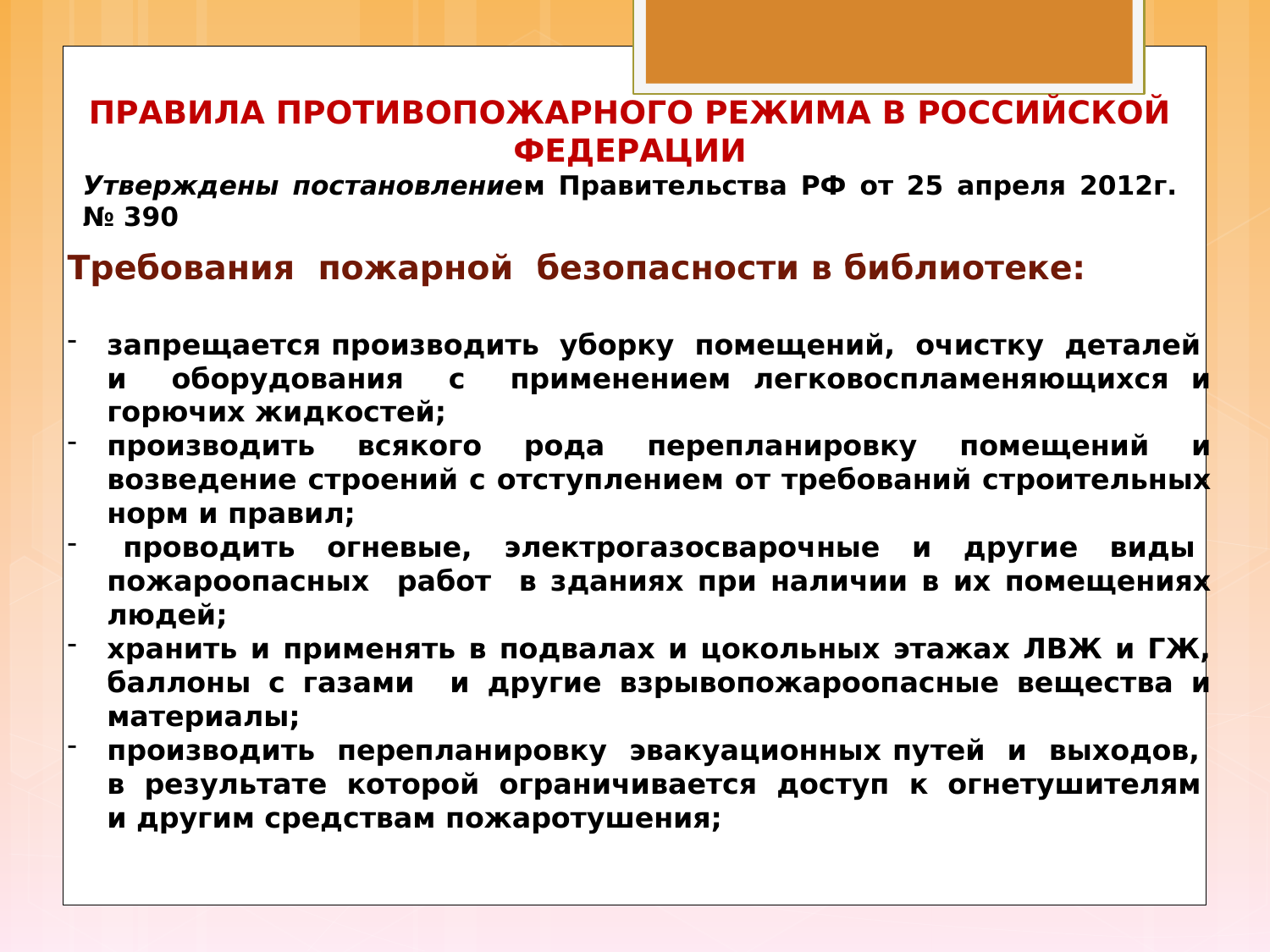

ПРАВИЛА ПРОТИВОПОЖАРНОГО РЕЖИМА В РОССИЙСКОЙ ФЕДЕРАЦИИ
Утверждены постановлением Правительства РФ от 25 апреля 2012г. № 390
Требования  пожарной  безопасности в библиотеке:

запрещается производить  уборку  помещений,  очистку  деталей  и  оборудования  с  применением легковоспламеняющихся и горючих жидкостей;
производить всякого рода перепланировку помещений и возведение строений с отступлением от требований строительных норм и правил;
 проводить  огневые,  электрогазосварочные  и  другие  виды  пожароопасных  работ  в зданиях при наличии в их помещениях людей;
хранить и применять в подвалах и цокольных этажах ЛВЖ и ГЖ, баллоны с газами  и другие взрывопожароопасные вещества и материалы;
производить  перепланировку  эвакуационных путей  и  выходов,  в  результате  которой  ограничивается  доступ  к  огнетушителям  и другим средствам пожаротушения;